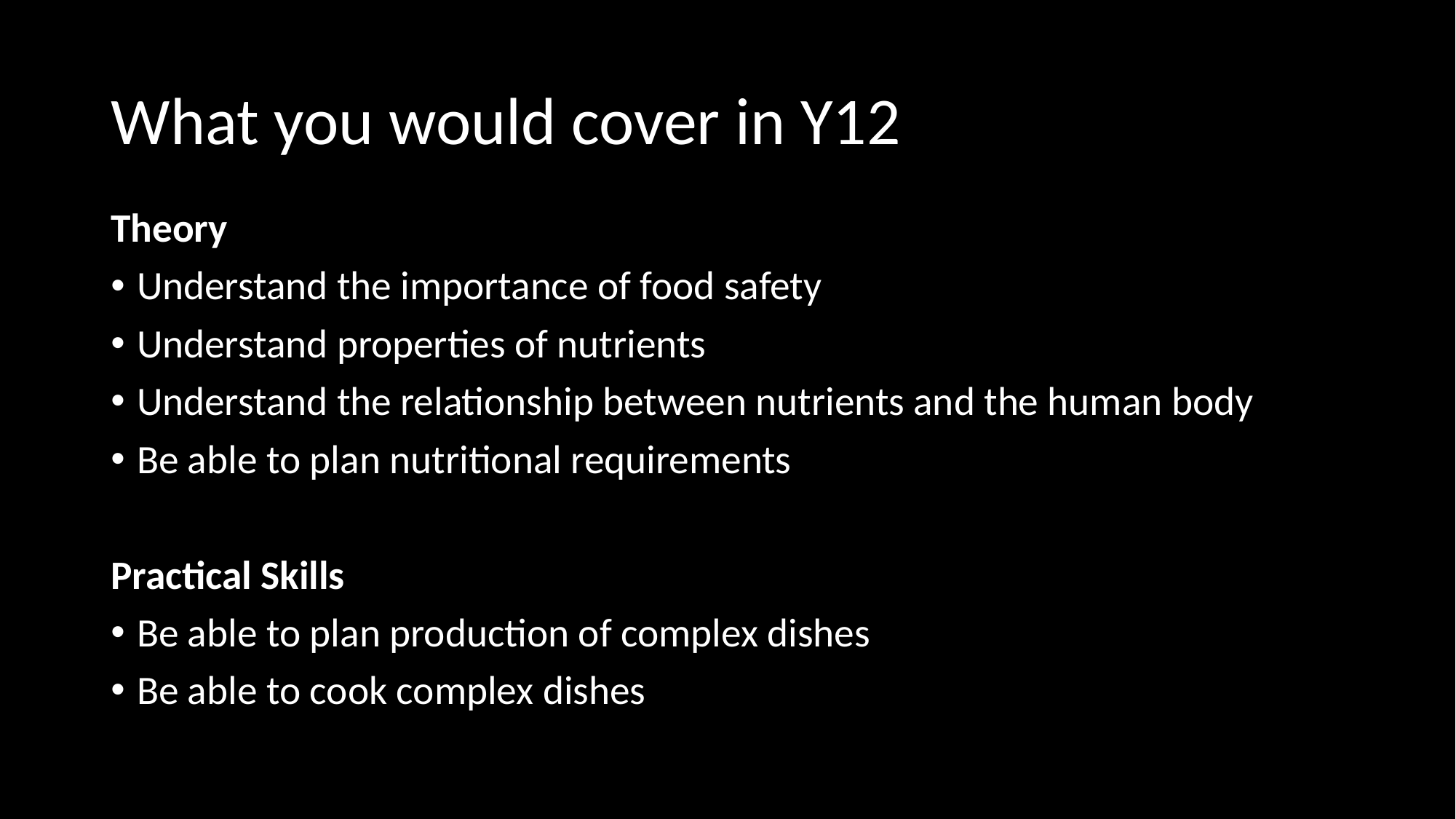

# What you would cover in Y12
Theory
Understand the importance of food safety
Understand properties of nutrients
Understand the relationship between nutrients and the human body
Be able to plan nutritional requirements

Practical Skills
Be able to plan production of complex dishes
Be able to cook complex dishes